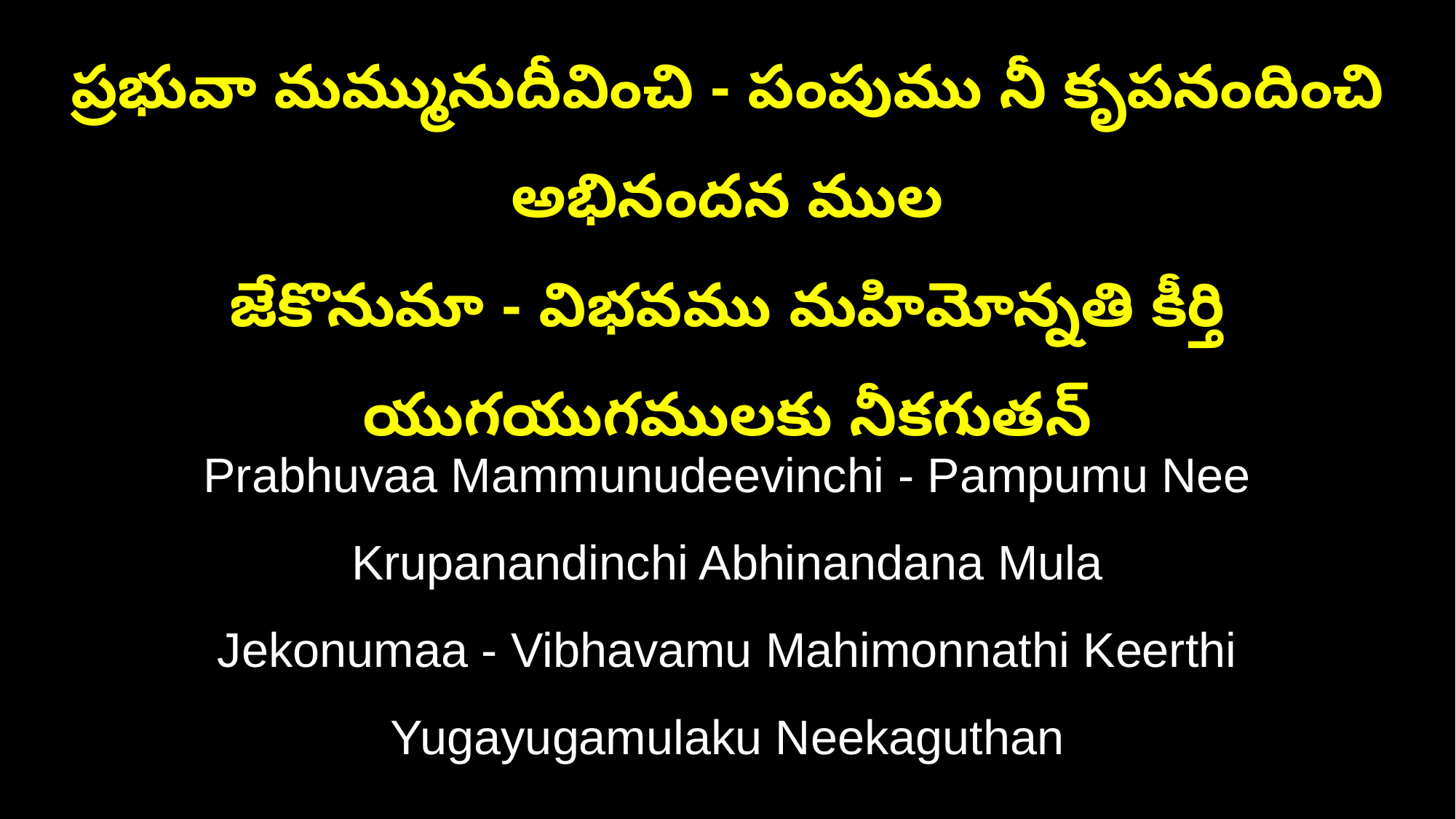

ప్రభువా మమ్మునుదీవించి - పంపుము నీ కృపనందించి అభినందన ముల
జేకొనుమా - విభవము మహిమోన్నతి కీర్తి యుగయుగములకు నీకగుతన్
Prabhuvaa Mammunudeevinchi - Pampumu Nee Krupanandinchi Abhinandana Mula
Jekonumaa - Vibhavamu Mahimonnathi Keerthi Yugayugamulaku Neekaguthan